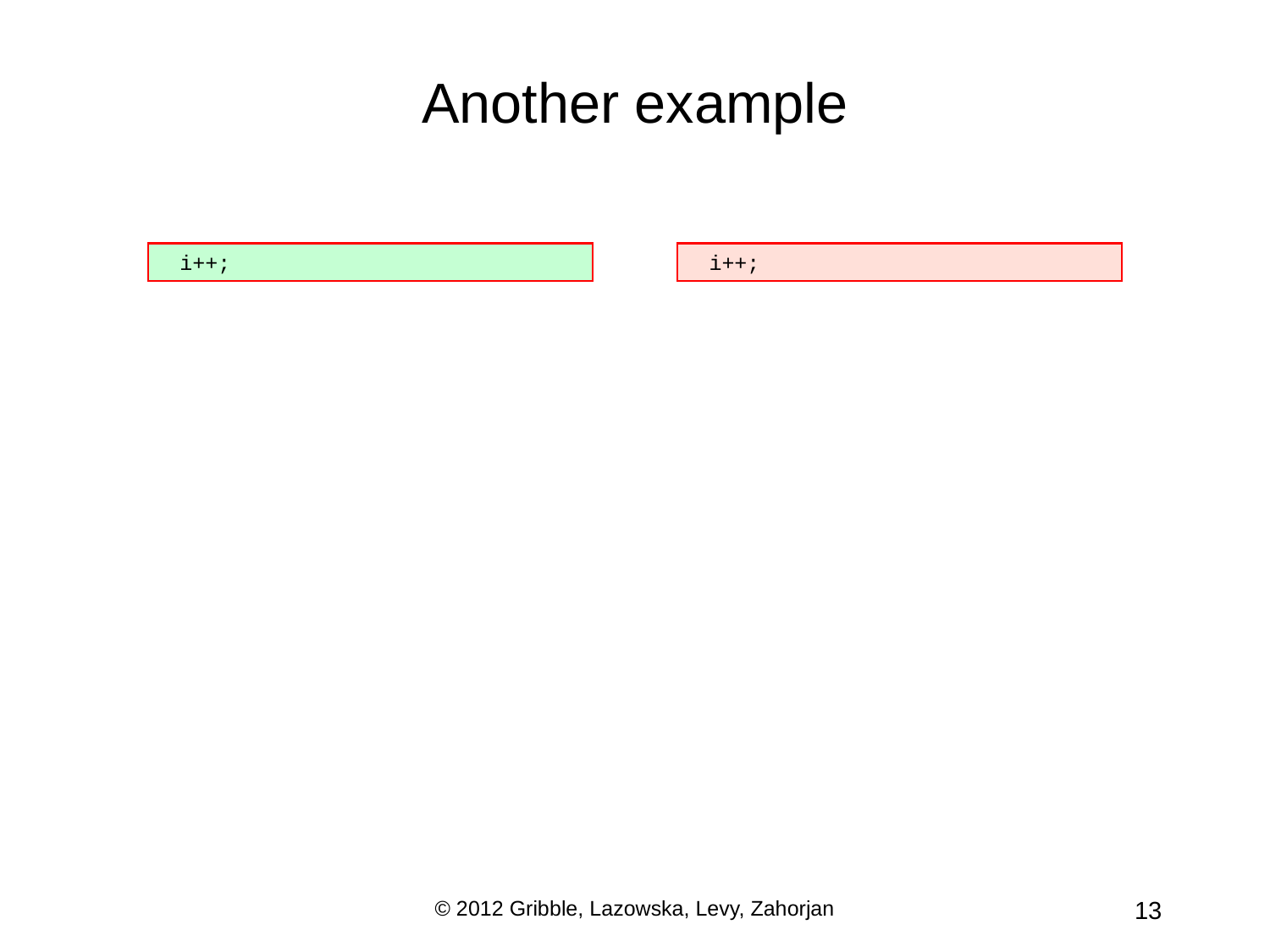

# Another example
  i++;
  i++;
© 2012 Gribble, Lazowska, Levy, Zahorjan
13